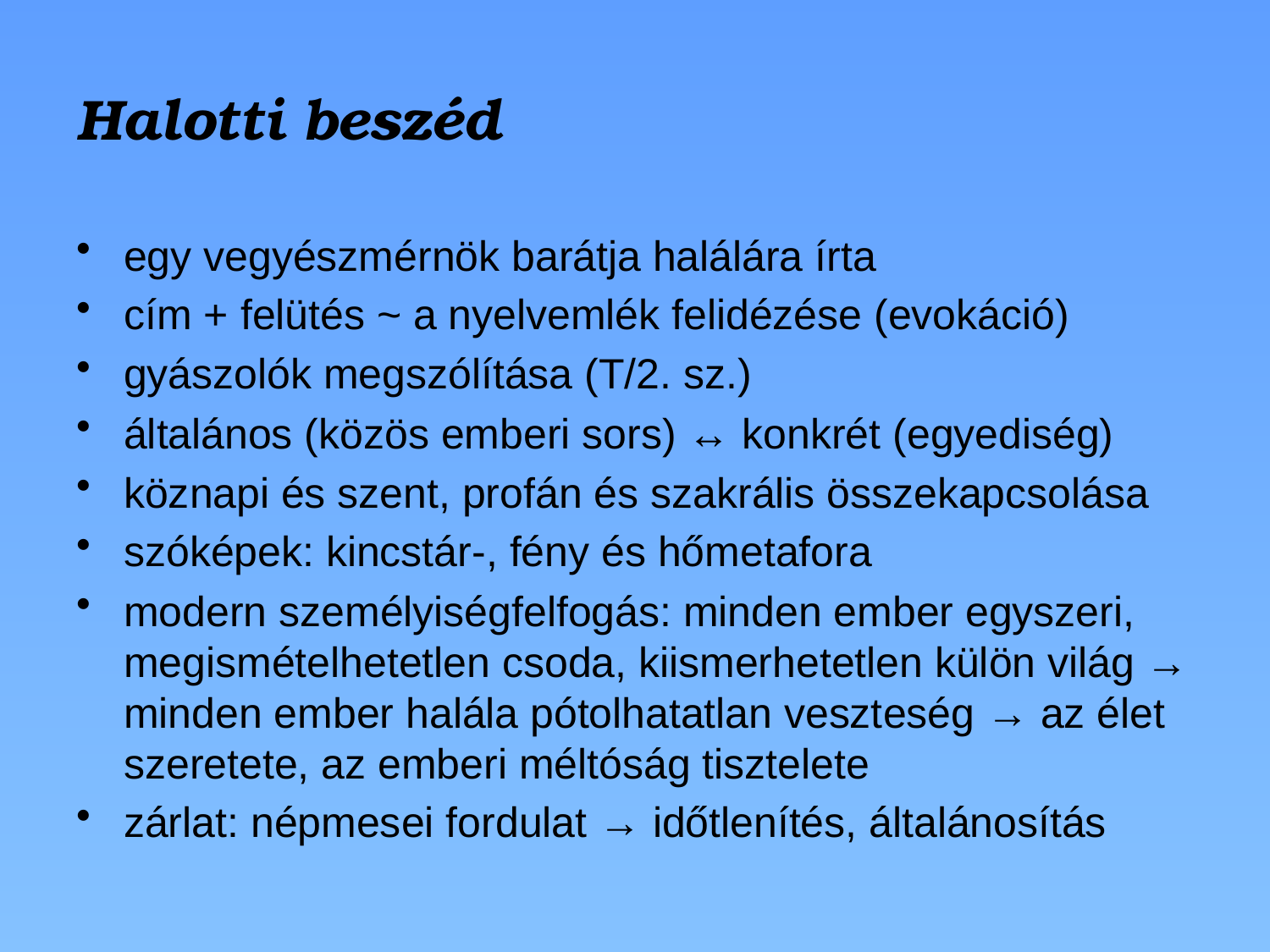

# Halotti beszéd
egy vegyészmérnök barátja halálára írta
cím + felütés ~ a nyelvemlék felidézése (evokáció)
gyászolók megszólítása (T/2. sz.)
általános (közös emberi sors) ↔ konkrét (egyediség)
köznapi és szent, profán és szakrális összekapcsolása
szóképek: kincstár-, fény és hőmetafora
modern személyiségfelfogás: minden ember egyszeri, megismételhetetlen csoda, kiismerhetetlen külön világ → minden ember halála pótolhatatlan veszteség → az élet szeretete, az emberi méltóság tisztelete
zárlat: népmesei fordulat → időtlenítés, általánosítás